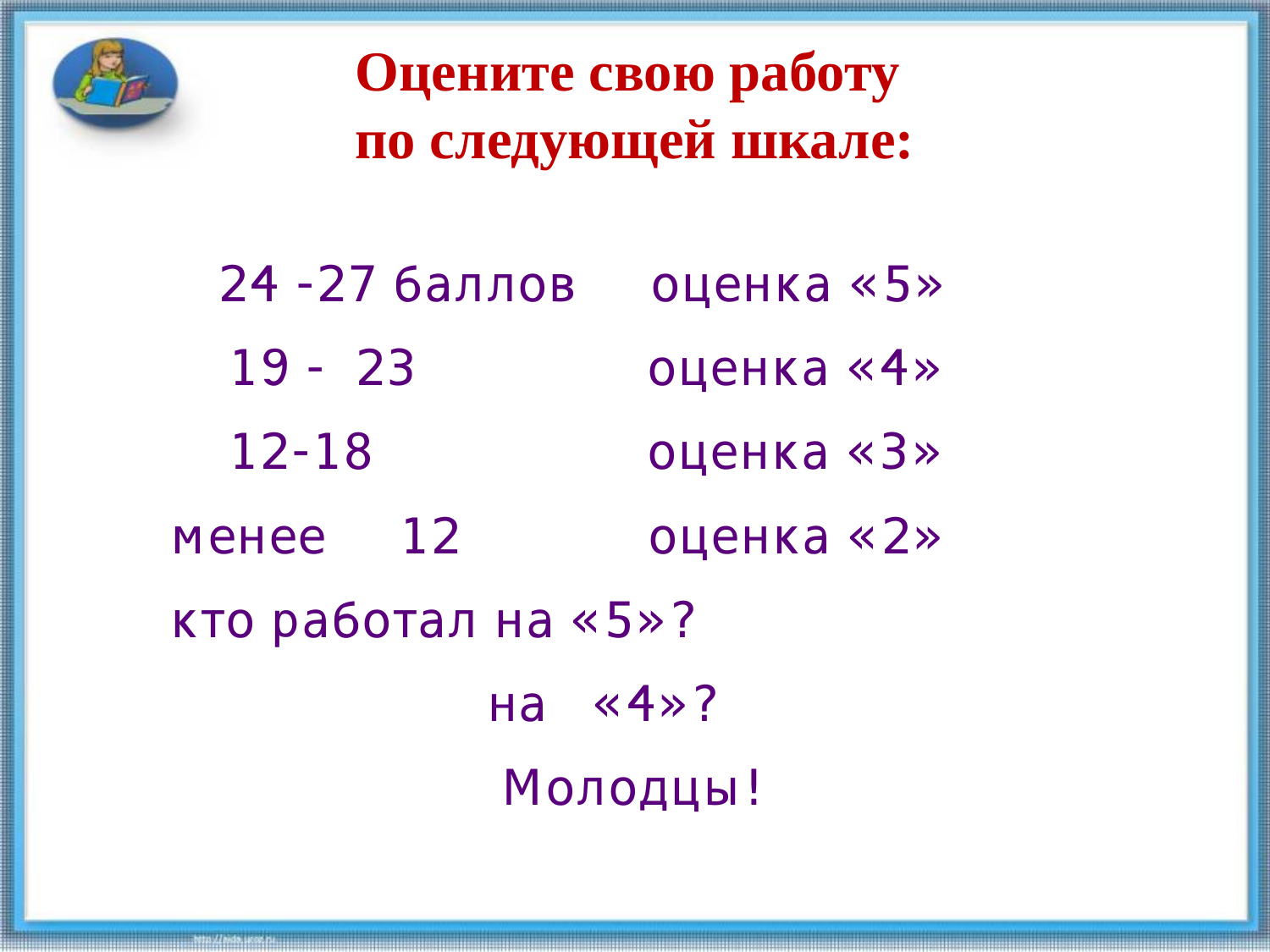

# Оцените свою работу по следующей шкале:
      24 -27 баллов     оценка «5»
     19 -  23                оценка «4»
     12-18                   оценка «3»
 менее     12             оценка «2»
 кто работал на «5»?
                       на   «4»?
                        Молодцы!